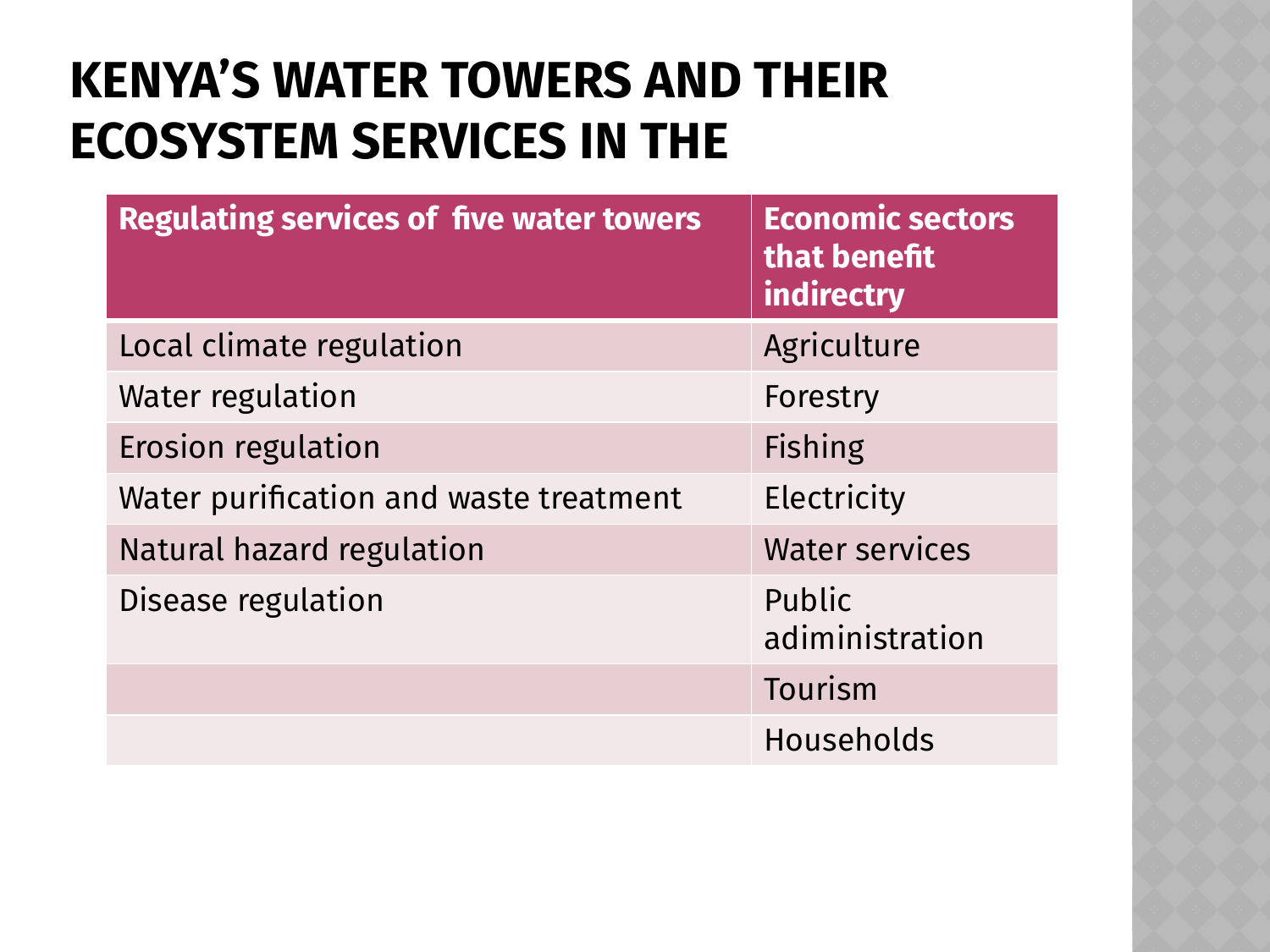

# Kenya’s water towers and their ecosystem services in the
| Regulating services of five water towers | Economic sectors that benefit indirectry |
| --- | --- |
| Local climate regulation | Agriculture |
| Water regulation | Forestry |
| Erosion regulation | Fishing |
| Water purification and waste treatment | Electricity |
| Natural hazard regulation | Water services |
| Disease regulation | Public adiministration |
|  | Tourism |
|  | Households |